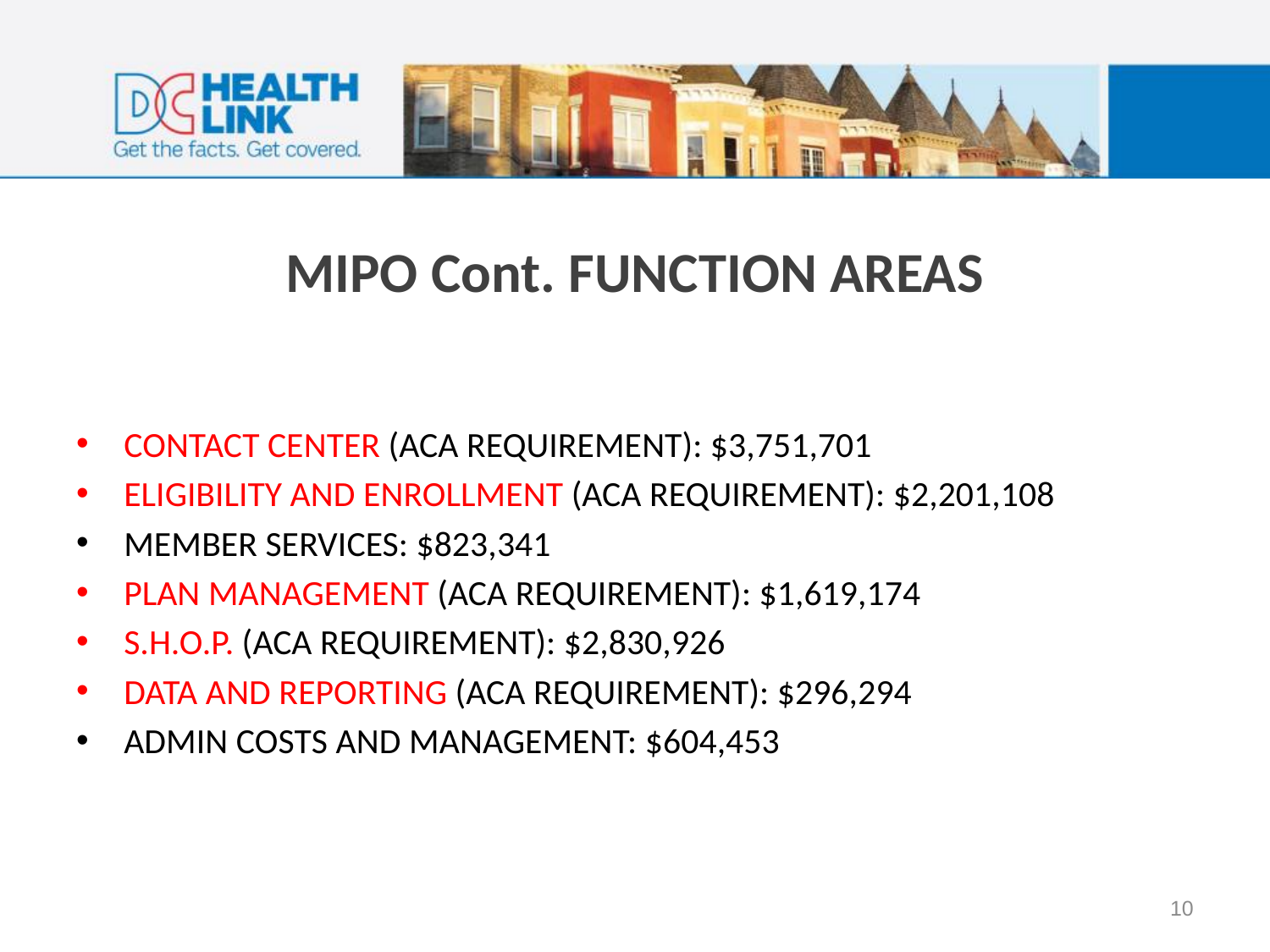

# MIPO Cont. FUNCTION AREAS

CONTACT CENTER (ACA REQUIREMENT): $3,751,701
ELIGIBILITY AND ENROLLMENT (ACA REQUIREMENT): $2,201,108
MEMBER SERVICES: $823,341
PLAN MANAGEMENT (ACA REQUIREMENT): $1,619,174
S.H.O.P. (ACA REQUIREMENT): $2,830,926
DATA AND REPORTING (ACA REQUIREMENT): $296,294
ADMIN COSTS AND MANAGEMENT: $604,453
10